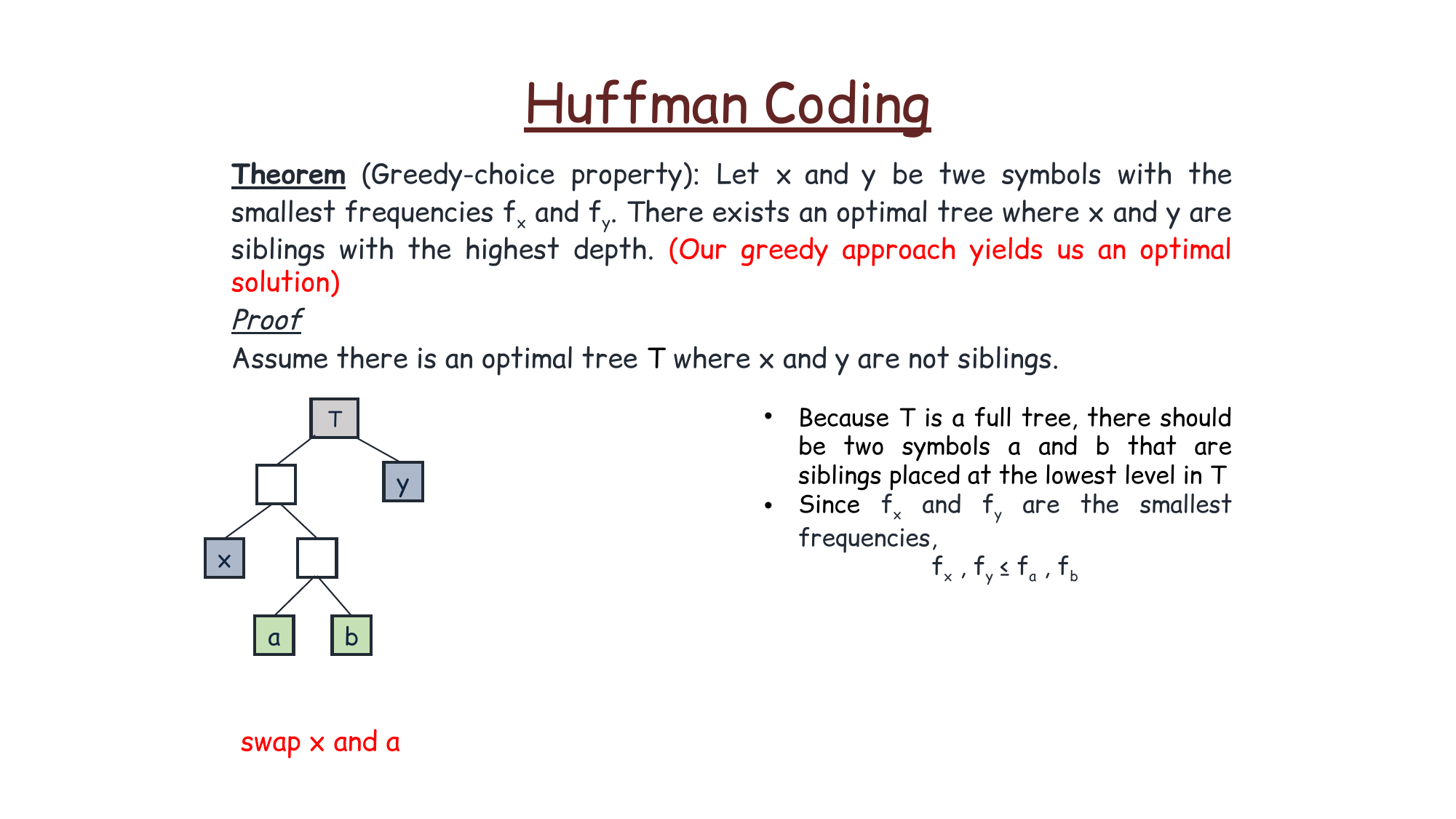

Huffman Coding
Theorem (Greedy-choice property): Let x and y be twe symbols with the smallest frequencies fx and fy. There exists an optimal tree where x and y are siblings with the highest depth. (Our greedy approach yields us an optimal solution)
Proof
Assume there is an optimal tree T where x and y are not siblings.

Because T is a full tree, there should be two symbols a and b that are siblings placed at the lowest level in T
Since fx and fy are the smallest frequencies,
                       fx , fy ≤ fa , fb

T
y

x

a
b
swap x and a